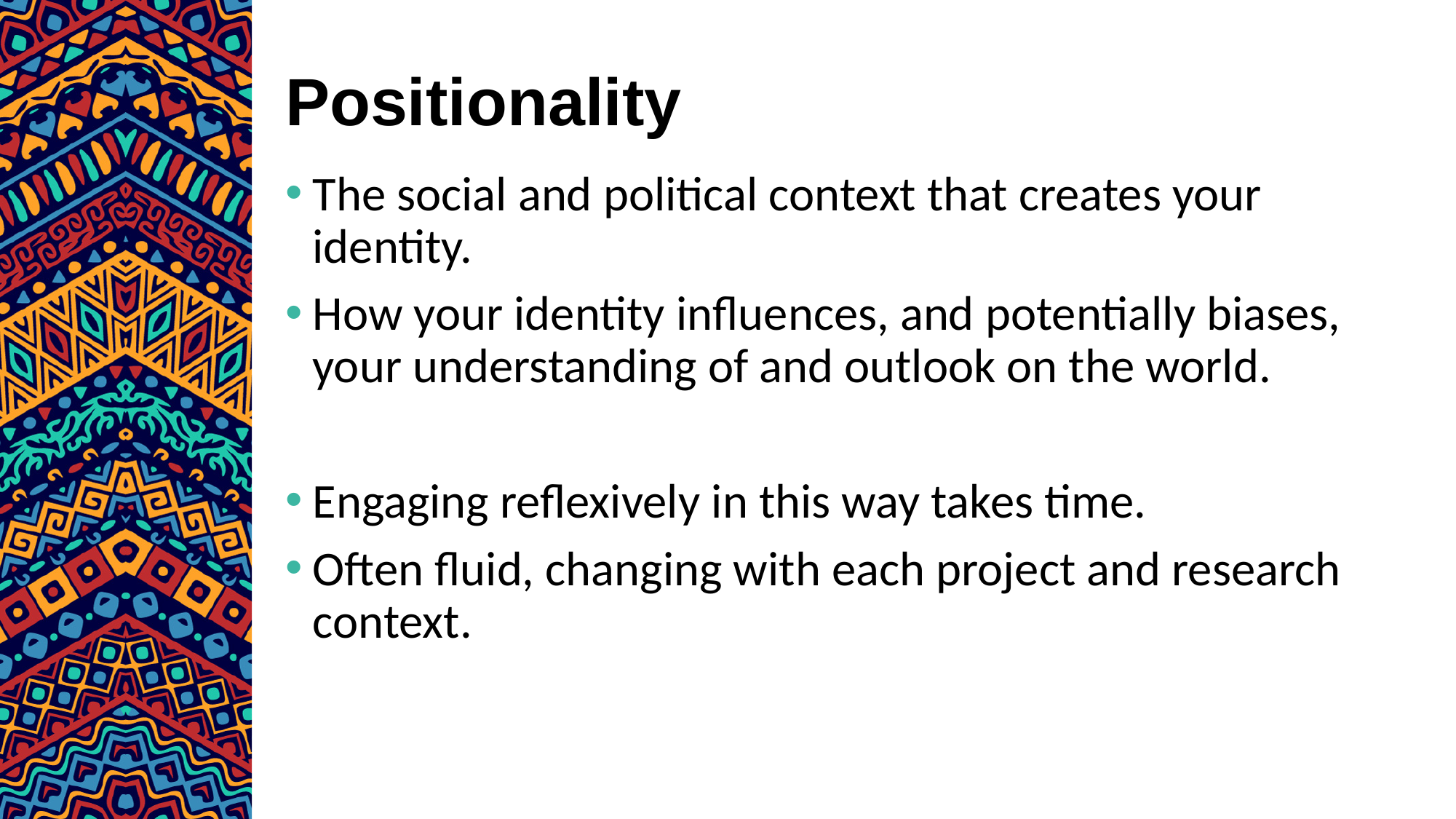

# Positionality
The social and political context that creates your identity.
How your identity influences, and potentially biases, your understanding of and outlook on the world.

Engaging reflexively in this way takes time.
Often fluid, changing with each project and research context.